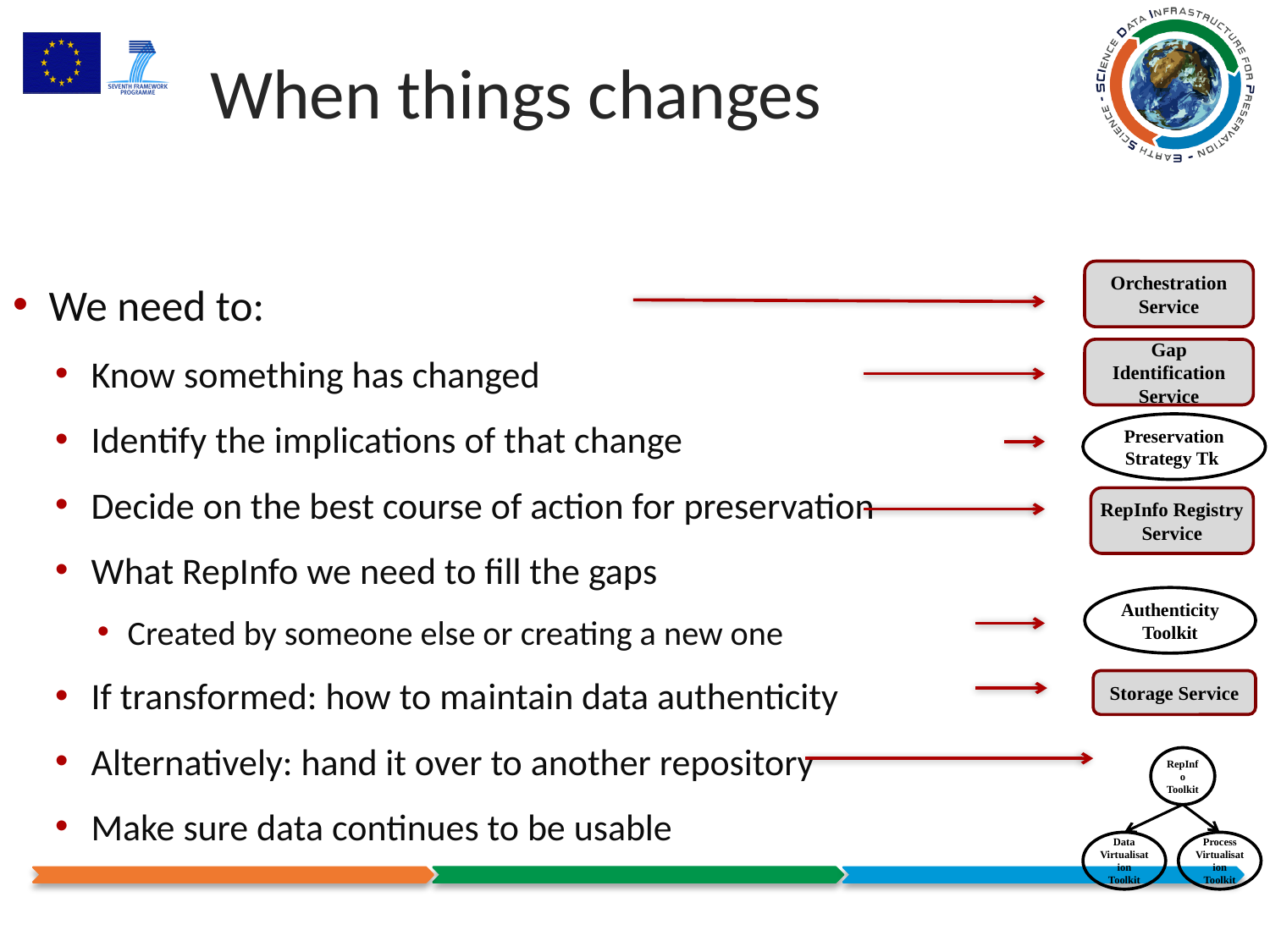

# When things changes
We need to:
Know something has changed
Identify the implications of that change
Decide on the best course of action for preservation
What RepInfo we need to fill the gaps
Created by someone else or creating a new one
If transformed: how to maintain data authenticity
Alternatively: hand it over to another repository
Make sure data continues to be usable

Orchestration Service
Gap Identification Service
Preservation Strategy Tk
RepInfo Registry Service
Authenticity Toolkit
Storage Service
RepInfo Toolkit
Data Virtualisation Toolkit
Process Virtualisation Toolkit